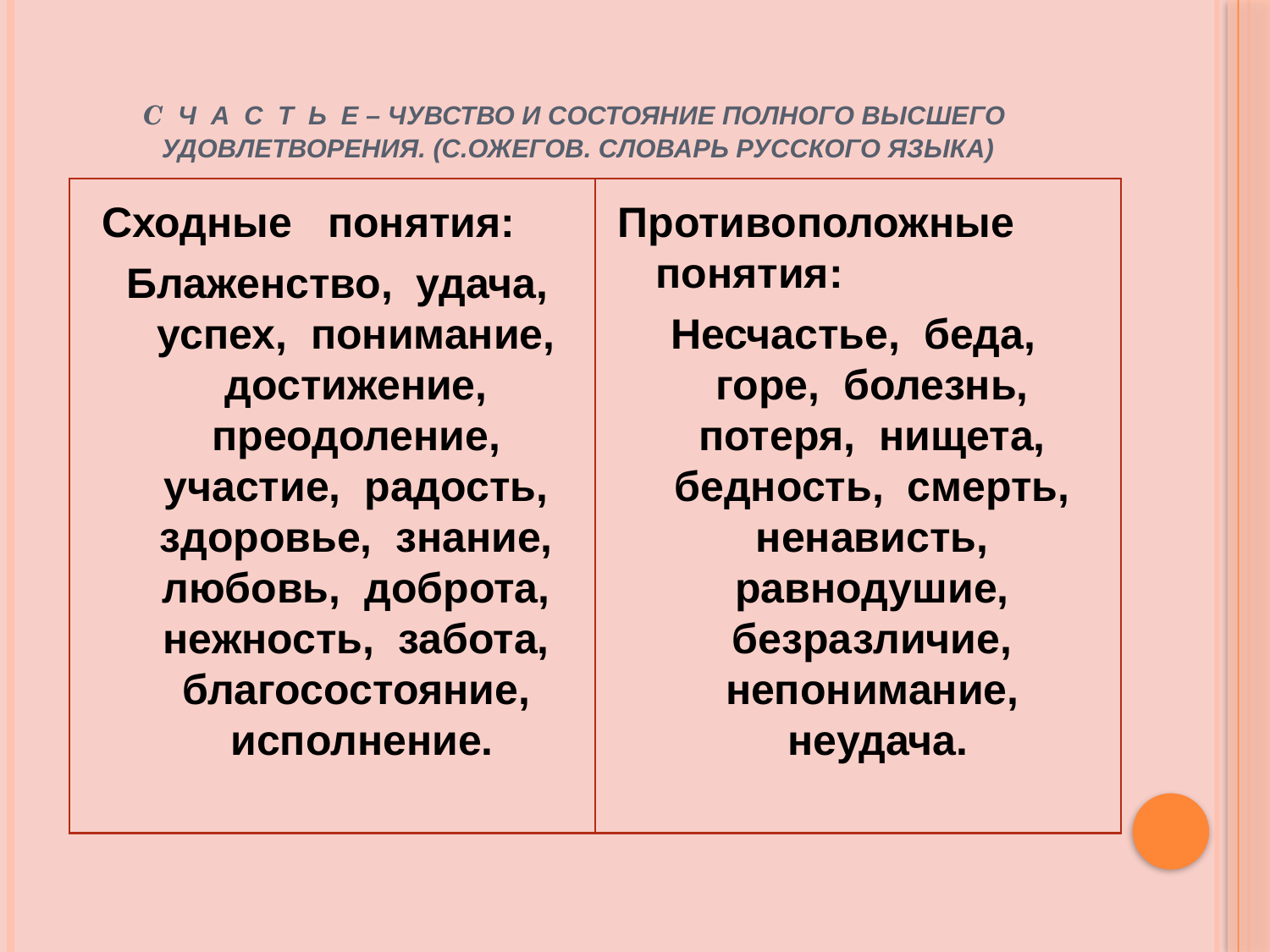

# C  ч  а  с  т  ь  е – чувство и состояние полного высшего удовлетворения. (С.Ожегов. Словарь русского языка)
|  |  |
| --- | --- |
Сходные   понятия:
Блаженство,  удача,  успех,  понимание,  достижение,  преодоление,  участие,  радость,  здоровье,  знание,  любовь,  доброта,  нежность,  забота,  благосостояние,  исполнение.
Противоположные  понятия:
Несчастье,  беда,  горе,  болезнь,  потеря,  нищета,  бедность,  смерть,  ненависть,  равнодушие,  безразличие,  непонимание,  неудача.